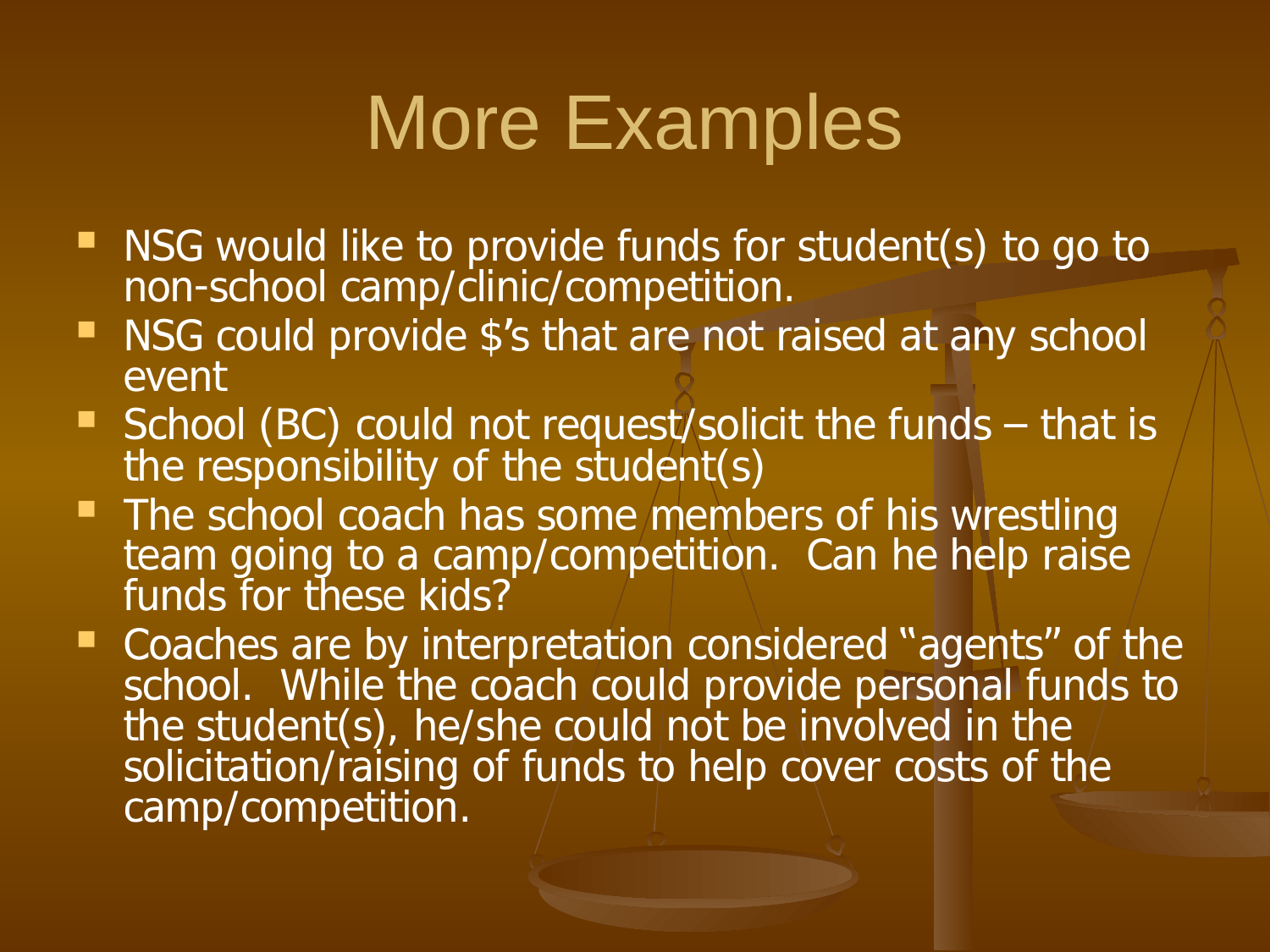

# More Examples
NSG would like to provide funds for student(s) to go to non-school camp/clinic/competition.
NSG could provide $’s that are not raised at any school event
School (BC) could not request/solicit the funds – that is the responsibility of the student(s)
The school coach has some members of his wrestling team going to a camp/competition.  Can he help raise funds for these kids?
Coaches are by interpretation considered “agents” of the school.  While the coach could provide personal funds to the student(s), he/she could not be involved in the solicitation/raising of funds to help cover costs of the camp/competition.